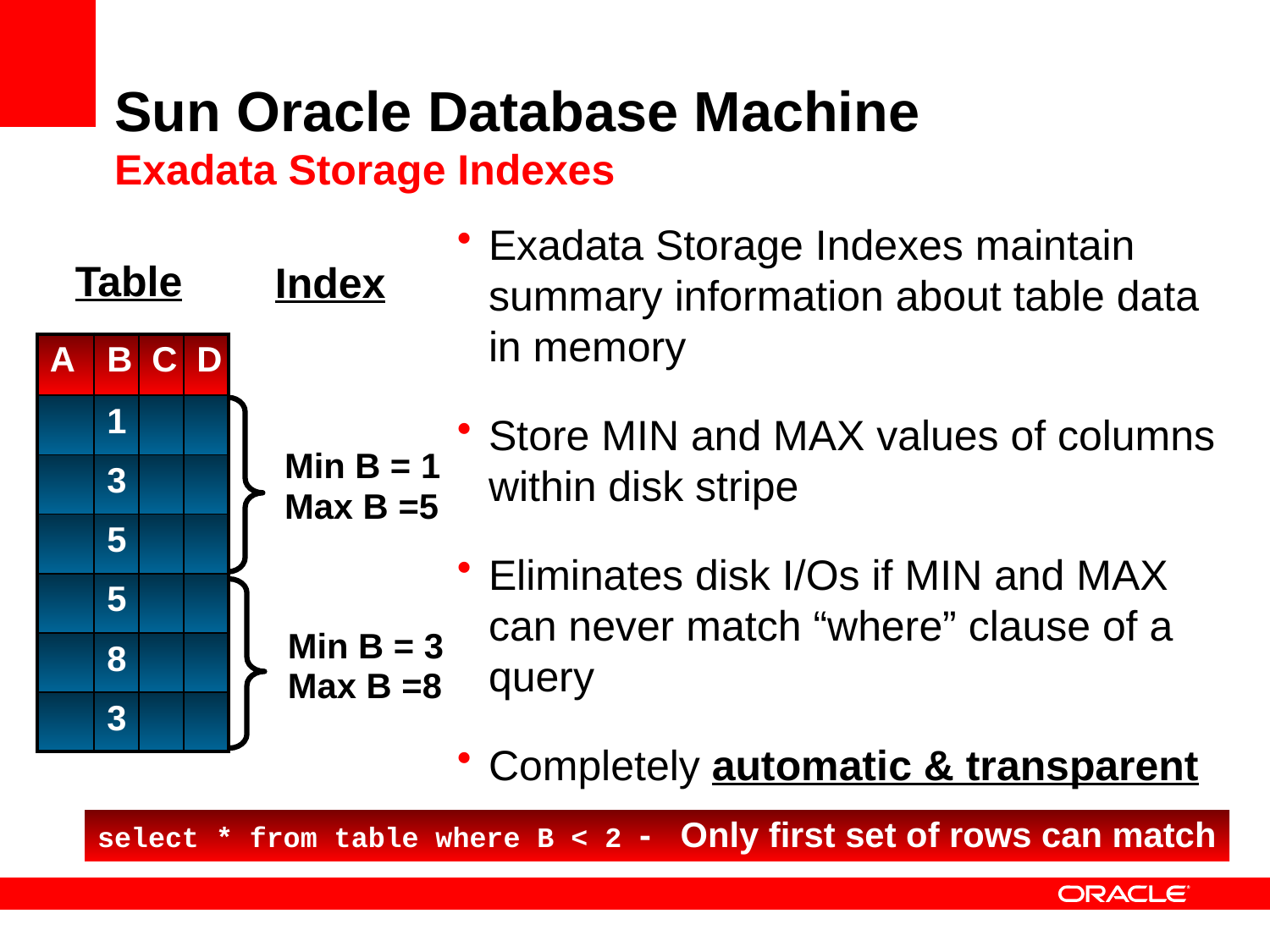

# Sun Oracle Database Machine Exadata Storage Indexes
Exadata Storage Indexes maintain summary information about table data in memory

Store MIN and MAX values of columns within disk stripe

Eliminates disk I/Os if MIN and MAX can never match “where” clause of a query

Completely automatic & transparent
Table
Index
| A | B | C | D |
| --- | --- | --- | --- |
|  | 1 |  |  |
|  | 3 |  |  |
|  | 5 |  |  |
|  | 5 |  |  |
|  | 8 |  |  |
|  | 3 |  |  |

Min B = 1
Max B =5

Min B = 3
Max B =8
select * from table where B < 2 -   Only first set of rows can match